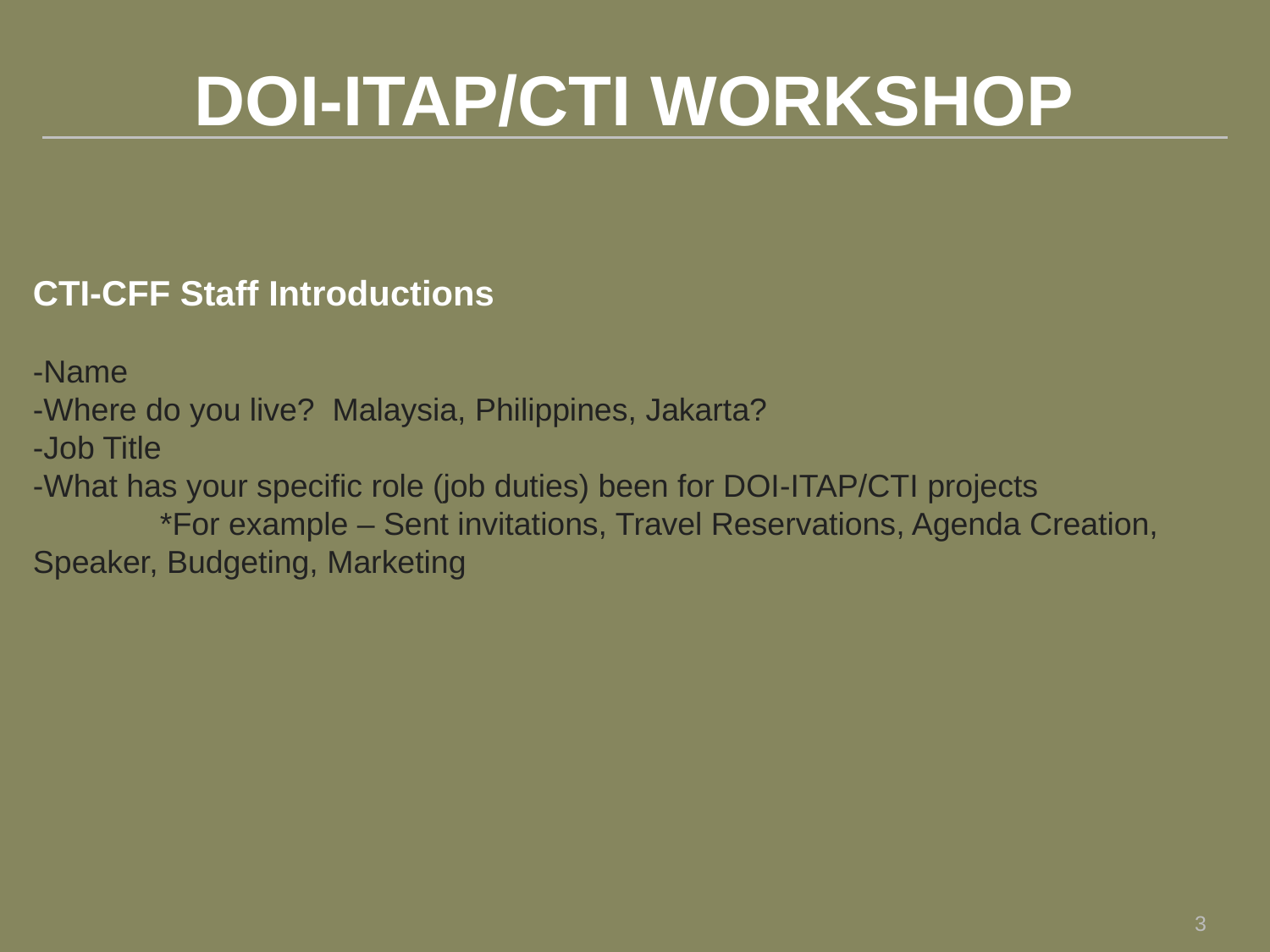

DOI-ITAP/CTI WORKSHOP
CTI-CFF Staff Introductions

-Name
-Where do you live?  Malaysia, Philippines, Jakarta?
-Job Title
-What has your specific role (job duties) been for DOI-ITAP/CTI projects
	*For example – Sent invitations, Travel Reservations, Agenda Creation, 	Speaker, Budgeting, Marketing

3
3